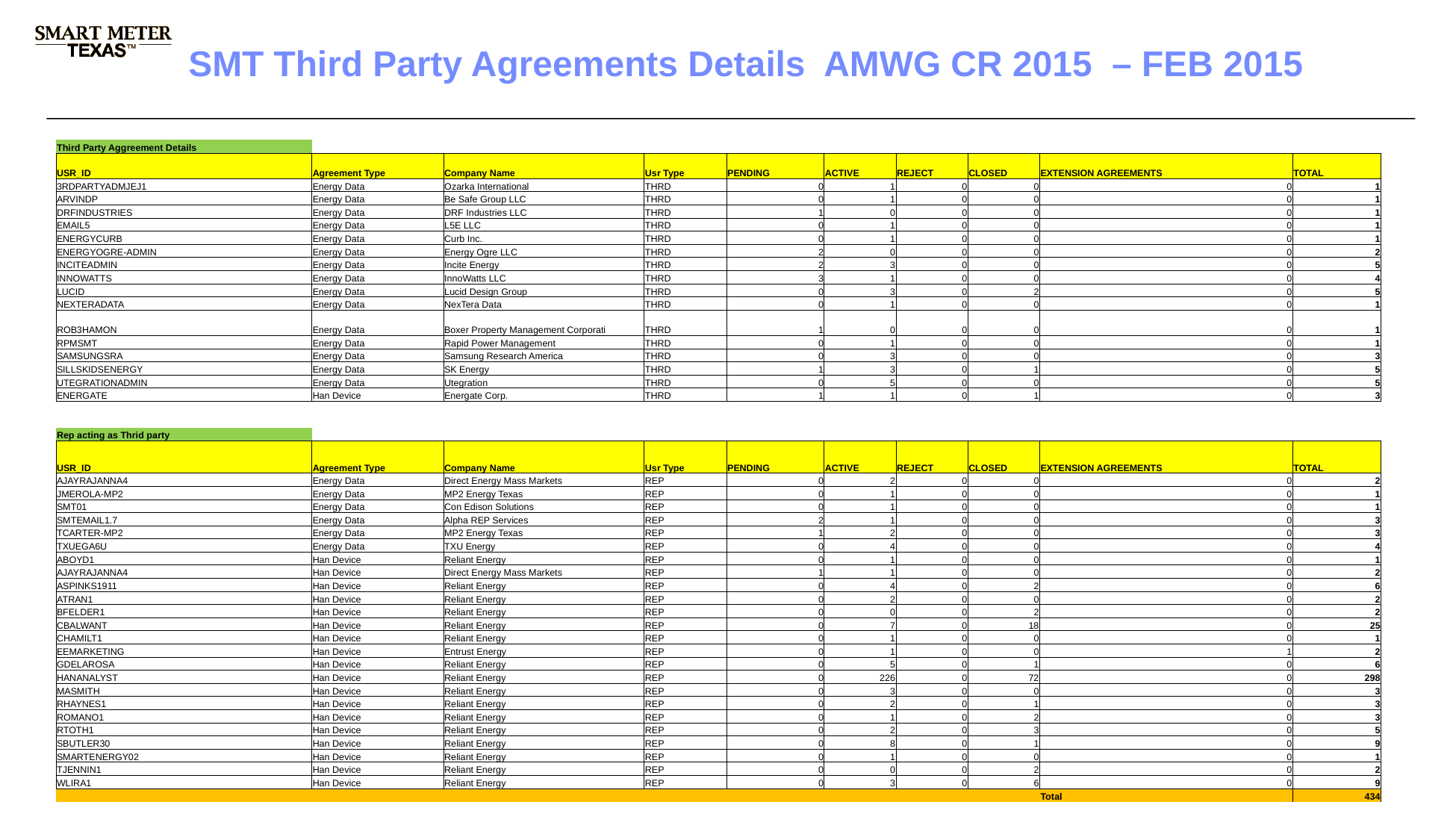

SMT Third Party Agreements Details  AMWG CR 2015  – FEB 2015
| Third Party Aggreement Details |  |  |  |  |  |  |  |  |  |
| --- | --- | --- | --- | --- | --- | --- | --- | --- | --- |
| USR\_ID | Agreement Type | Company Name | Usr Type | PENDING | ACTIVE | REJECT | CLOSED | EXTENSION AGREEMENTS | TOTAL |
| 3RDPARTYADMJEJ1 | Energy Data | Ozarka International | THRD | 0 | 1 | 0 | 0 | 0 | 1 |
| ARVINDP | Energy Data | Be Safe Group LLC | THRD | 0 | 1 | 0 | 0 | 0 | 1 |
| DRFINDUSTRIES | Energy Data | DRF Industries LLC | THRD | 1 | 0 | 0 | 0 | 0 | 1 |
| EMAIL5 | Energy Data | L5E LLC | THRD | 0 | 1 | 0 | 0 | 0 | 1 |
| ENERGYCURB | Energy Data | Curb Inc. | THRD | 0 | 1 | 0 | 0 | 0 | 1 |
| ENERGYOGRE-ADMIN | Energy Data | Energy Ogre LLC | THRD | 2 | 0 | 0 | 0 | 0 | 2 |
| INCITEADMIN | Energy Data | Incite Energy | THRD | 2 | 3 | 0 | 0 | 0 | 5 |
| INNOWATTS | Energy Data | InnoWatts LLC | THRD | 3 | 1 | 0 | 0 | 0 | 4 |
| LUCID | Energy Data | Lucid Design Group | THRD | 0 | 3 | 0 | 2 | 0 | 5 |
| NEXTERADATA | Energy Data | NexTera Data | THRD | 0 | 1 | 0 | 0 | 0 | 1 |
| ROB3HAMON | Energy Data | Boxer Property Management Corporati | THRD | 1 | 0 | 0 | 0 | 0 | 1 |
| RPMSMT | Energy Data | Rapid Power Management | THRD | 0 | 1 | 0 | 0 | 0 | 1 |
| SAMSUNGSRA | Energy Data | Samsung Research America | THRD | 0 | 3 | 0 | 0 | 0 | 3 |
| SILLSKIDSENERGY | Energy Data | SK Energy | THRD | 1 | 3 | 0 | 1 | 0 | 5 |
| UTEGRATIONADMIN | Energy Data | Utegration | THRD | 0 | 5 | 0 | 0 | 0 | 5 |
| ENERGATE | Han Device | Energate Corp. | THRD | 1 | 1 | 0 | 1 | 0 | 3 |
|  |  |  |  |  |  |  |  |  |  |
|  |  |  |  |  |  |  |  |  |  |
| Rep acting as Thrid party |  |  |  |  |  |  |  |  |  |
| USR\_ID | Agreement Type | Company Name | Usr Type | PENDING | ACTIVE | REJECT | CLOSED | EXTENSION AGREEMENTS | TOTAL |
| AJAYRAJANNA4 | Energy Data | Direct Energy Mass Markets | REP | 0 | 2 | 0 | 0 | 0 | 2 |
| JMEROLA-MP2 | Energy Data | MP2 Energy Texas | REP | 0 | 1 | 0 | 0 | 0 | 1 |
| SMT01 | Energy Data | Con Edison Solutions | REP | 0 | 1 | 0 | 0 | 0 | 1 |
| SMTEMAIL1.7 | Energy Data | Alpha REP Services | REP | 2 | 1 | 0 | 0 | 0 | 3 |
| TCARTER-MP2 | Energy Data | MP2 Energy Texas | REP | 1 | 2 | 0 | 0 | 0 | 3 |
| TXUEGA6U | Energy Data | TXU Energy | REP | 0 | 4 | 0 | 0 | 0 | 4 |
| ABOYD1 | Han Device | Reliant Energy | REP | 0 | 1 | 0 | 0 | 0 | 1 |
| AJAYRAJANNA4 | Han Device | Direct Energy Mass Markets | REP | 1 | 1 | 0 | 0 | 0 | 2 |
| ASPINKS1911 | Han Device | Reliant Energy | REP | 0 | 4 | 0 | 2 | 0 | 6 |
| ATRAN1 | Han Device | Reliant Energy | REP | 0 | 2 | 0 | 0 | 0 | 2 |
| BFELDER1 | Han Device | Reliant Energy | REP | 0 | 0 | 0 | 2 | 0 | 2 |
| CBALWANT | Han Device | Reliant Energy | REP | 0 | 7 | 0 | 18 | 0 | 25 |
| CHAMILT1 | Han Device | Reliant Energy | REP | 0 | 1 | 0 | 0 | 0 | 1 |
| EEMARKETING | Han Device | Entrust Energy | REP | 0 | 1 | 0 | 0 | 1 | 2 |
| GDELAROSA | Han Device | Reliant Energy | REP | 0 | 5 | 0 | 1 | 0 | 6 |
| HANANALYST | Han Device | Reliant Energy | REP | 0 | 226 | 0 | 72 | 0 | 298 |
| MASMITH | Han Device | Reliant Energy | REP | 0 | 3 | 0 | 0 | 0 | 3 |
| RHAYNES1 | Han Device | Reliant Energy | REP | 0 | 2 | 0 | 1 | 0 | 3 |
| ROMANO1 | Han Device | Reliant Energy | REP | 0 | 1 | 0 | 2 | 0 | 3 |
| RTOTH1 | Han Device | Reliant Energy | REP | 0 | 2 | 0 | 3 | 0 | 5 |
| SBUTLER30 | Han Device | Reliant Energy | REP | 0 | 8 | 0 | 1 | 0 | 9 |
| SMARTENERGY02 | Han Device | Reliant Energy | REP | 0 | 1 | 0 | 0 | 0 | 1 |
| TJENNIN1 | Han Device | Reliant Energy | REP | 0 | 0 | 0 | 2 | 0 | 2 |
| WLIRA1 | Han Device | Reliant Energy | REP | 0 | 3 | 0 | 6 | 0 | 9 |
|  |  |  |  |  |  |  |  | Total | 434 |